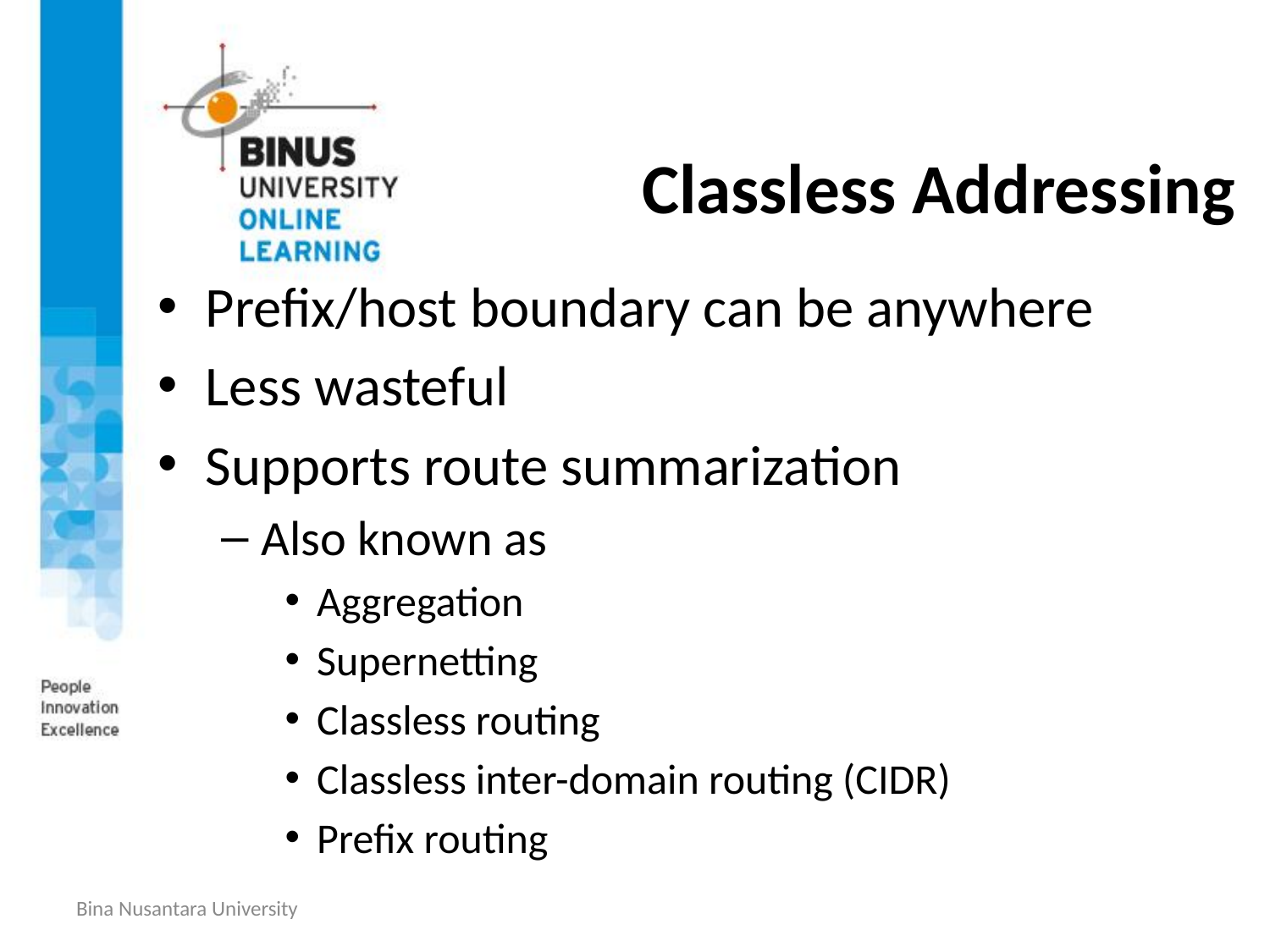

# Classless Addressing
Prefix/host boundary can be anywhere
Less wasteful
Supports route summarization
Also known as
Aggregation
Supernetting
Classless routing
Classless inter-domain routing (CIDR)
Prefix routing
Bina Nusantara University